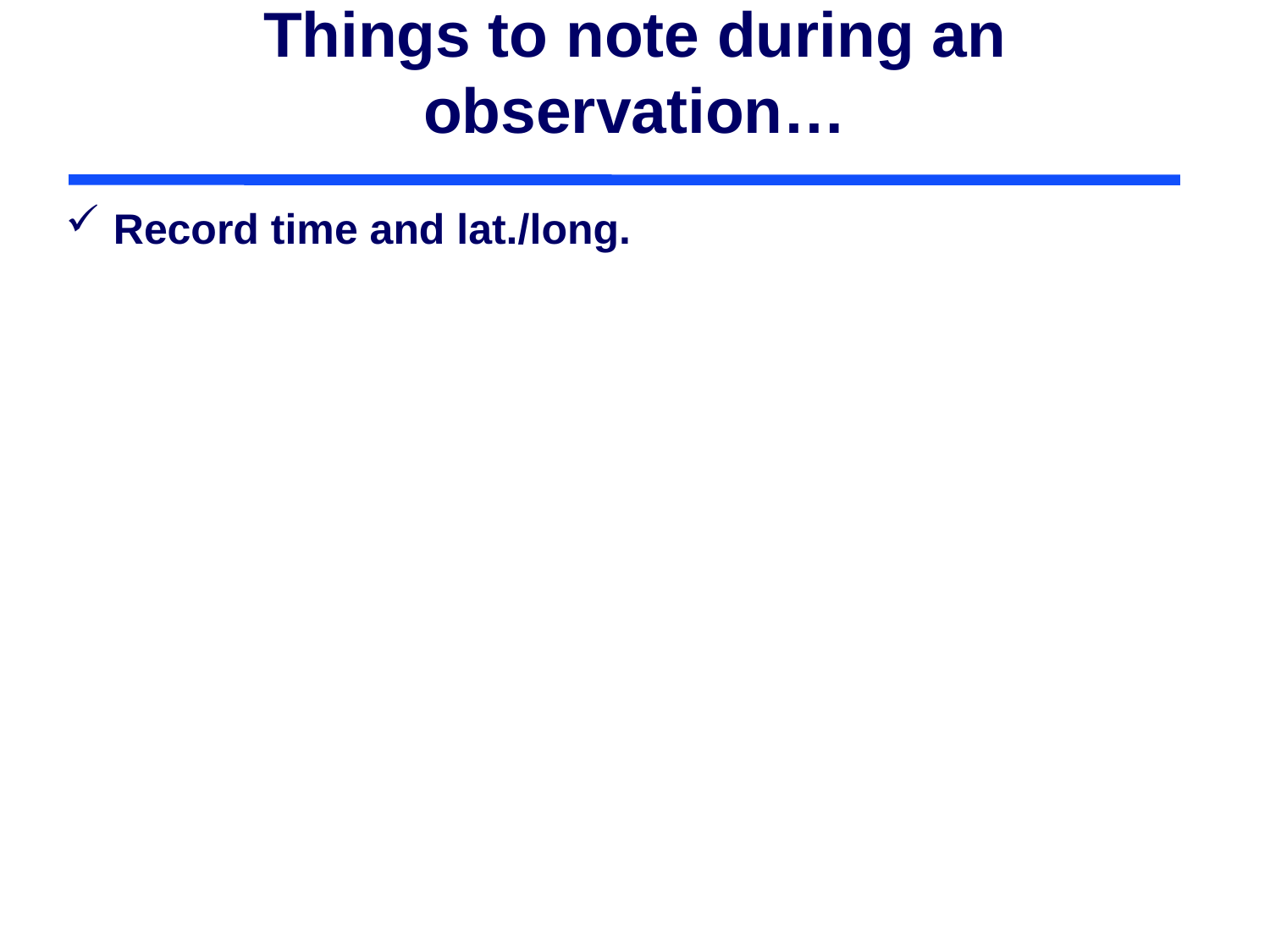

# Things to note during an observation…

Record time and lat./long.